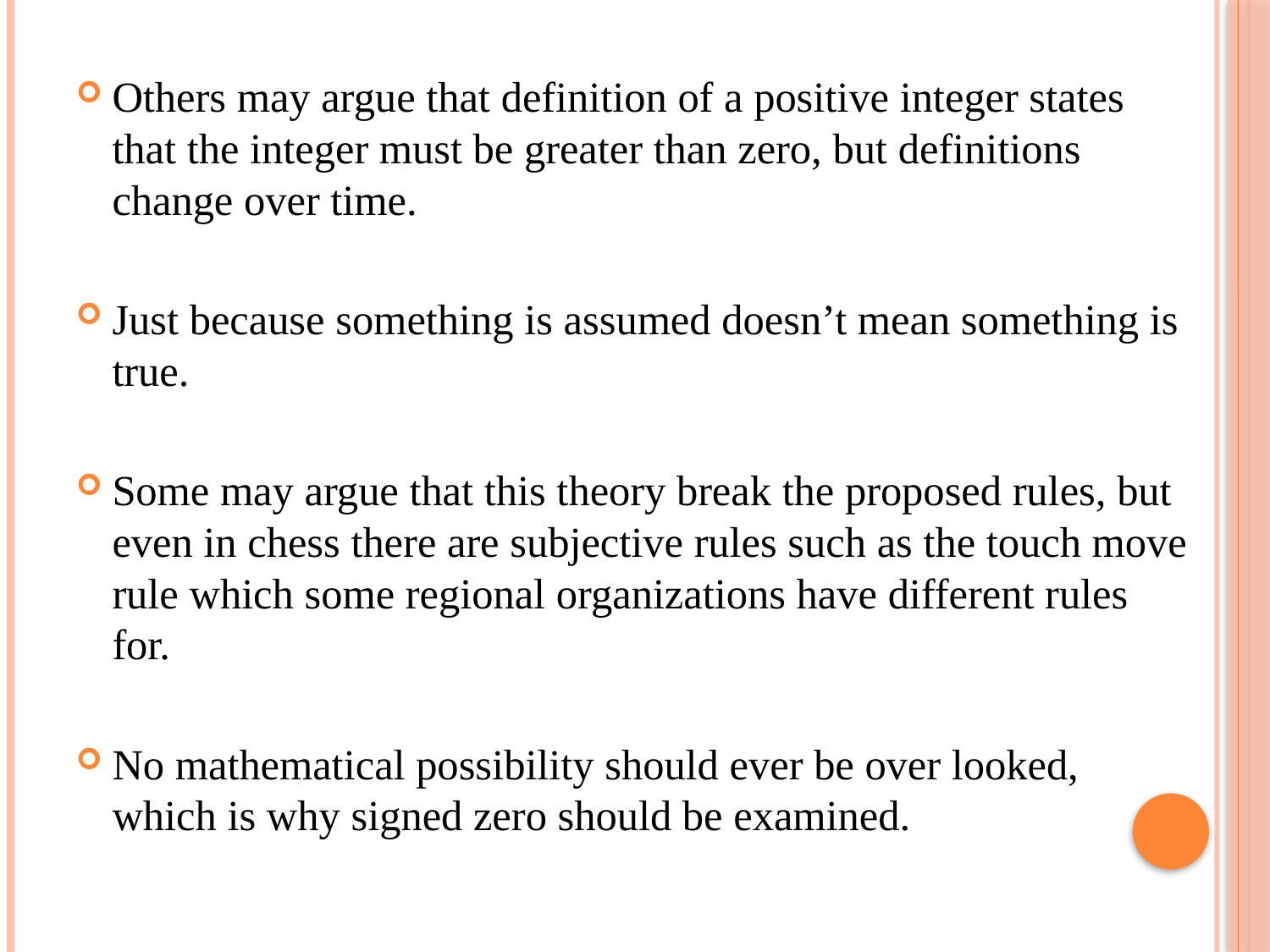

Others may argue that definition of a positive integer states that the integer must be greater than zero, but definitions change over time.

Just because something is assumed doesn’t mean something is true.

Some may argue that this theory break the proposed rules, but even in chess there are subjective rules such as the touch move rule which some regional organizations have different rules for.

No mathematical possibility should ever be over looked, which is why signed zero should be examined.